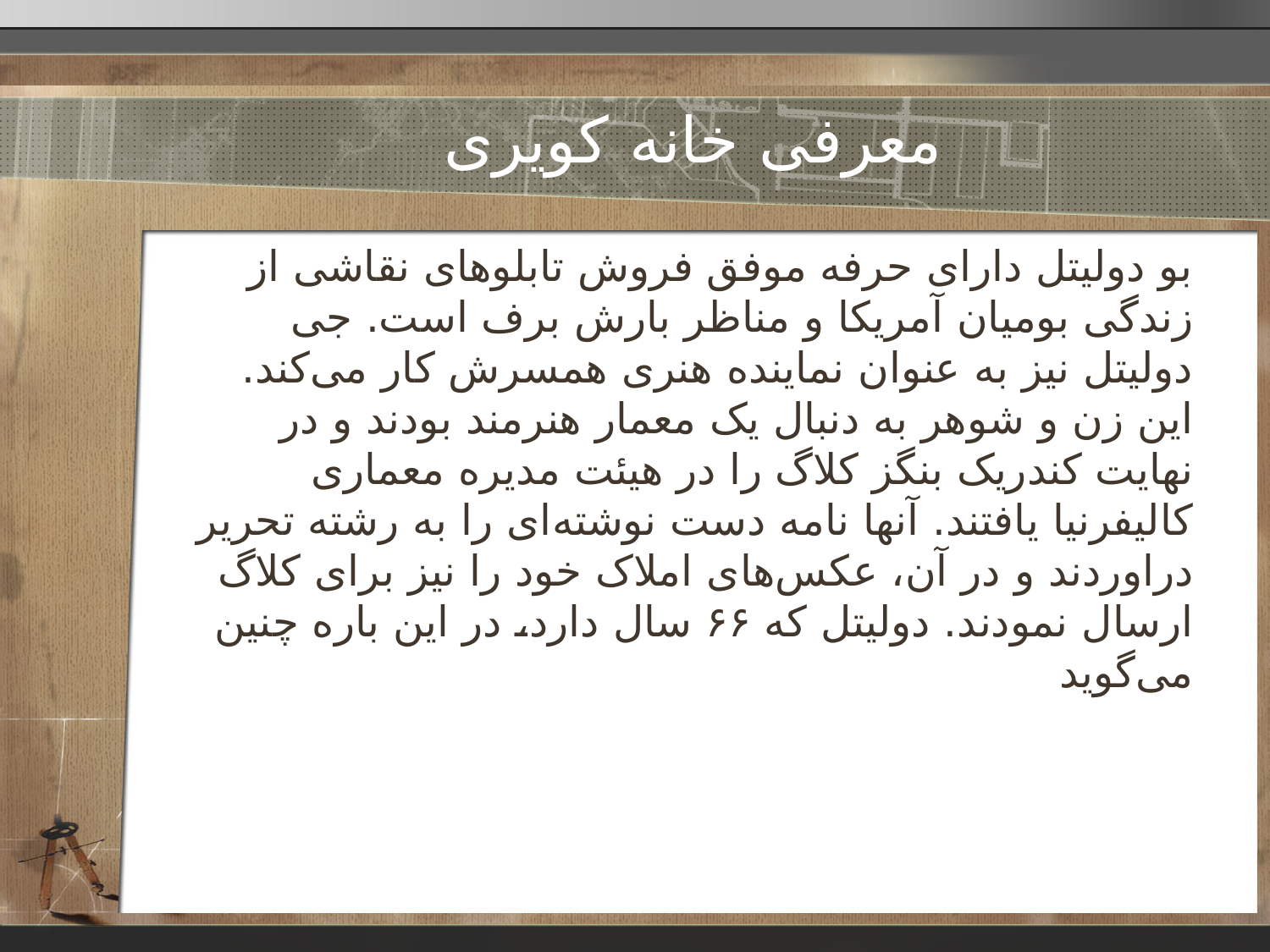

# معرفی خانه کویری
بو دولیتل دارای حرفه موفق فروش تابلوهای نقاشی از زندگی بومیان آمریکا و مناظر بارش برف است. جی دولیتل نیز به عنوان نماینده هنری همسرش کار می‌کند. این زن و شوهر به دنبال یک معمار هنرمند بودند و در نهایت کندریک بنگز کلاگ را در هیئت مدیره معماری کالیفرنیا یافتند. آنها نامه دست نوشته‌ای را به رشته تحریر دراوردند و در آن، عکس‌های املاک خود را نیز برای کلاگ ارسال نمودند. دولیتل که ۶۶ سال دارد، در این باره چنین می‌گوید